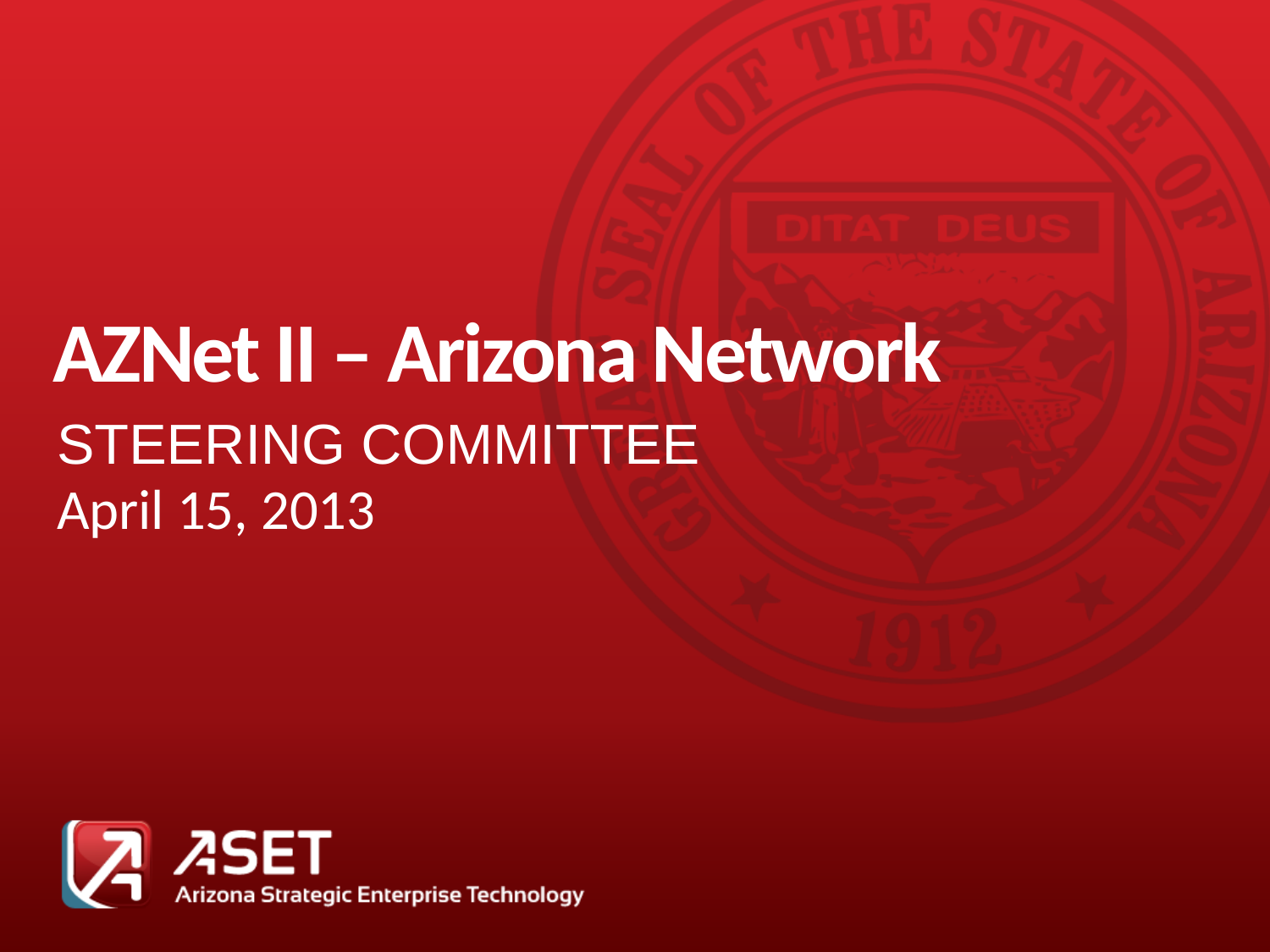

# AZNet II – Arizona Network
Steering Committee

April 15, 2013